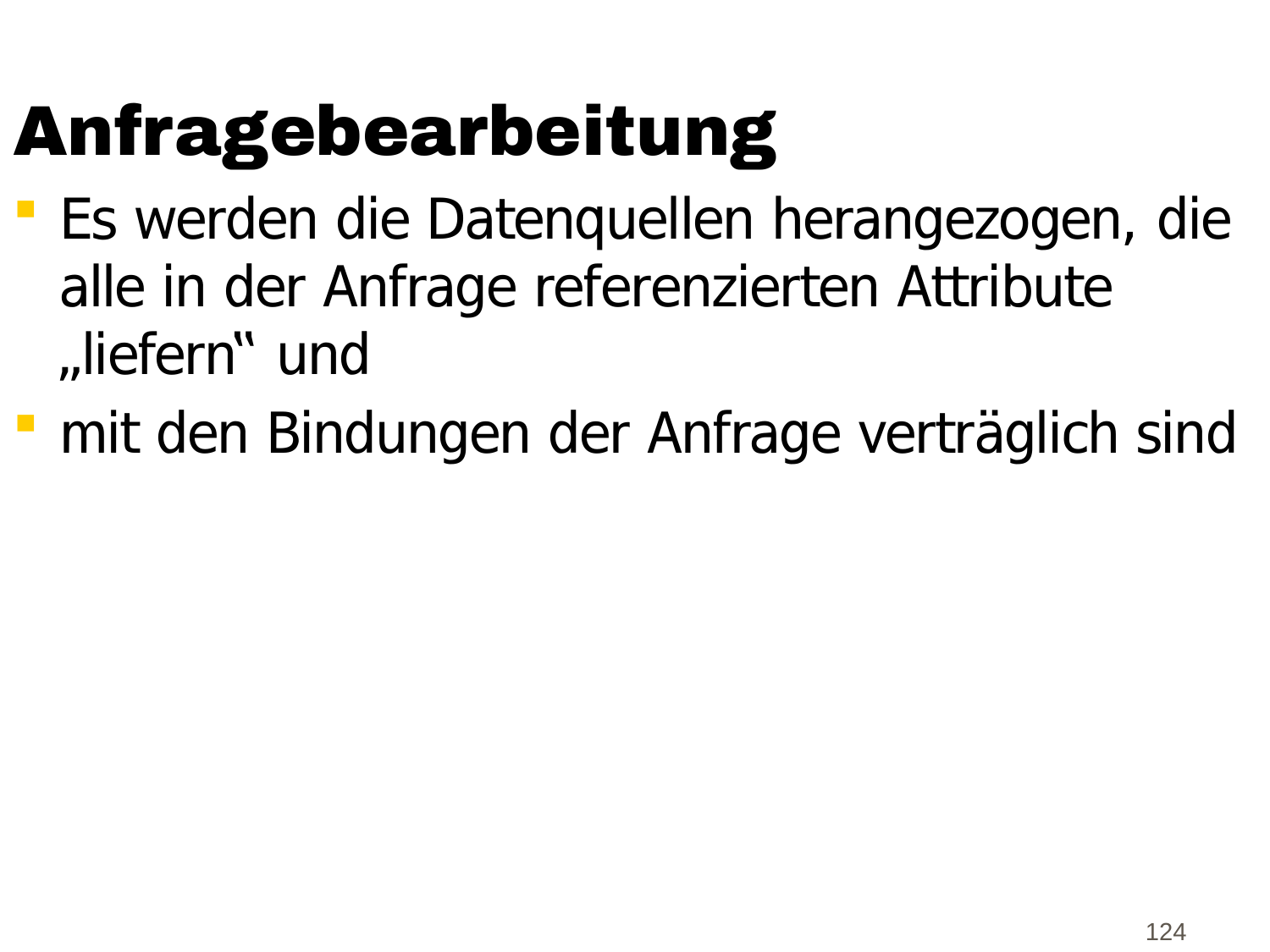

# Anfragebearbeitung
Es werden die Datenquellen herangezogen, die alle in der Anfrage referenzierten Attribute „liefern“ und
mit den Bindungen der Anfrage verträglich sind

124